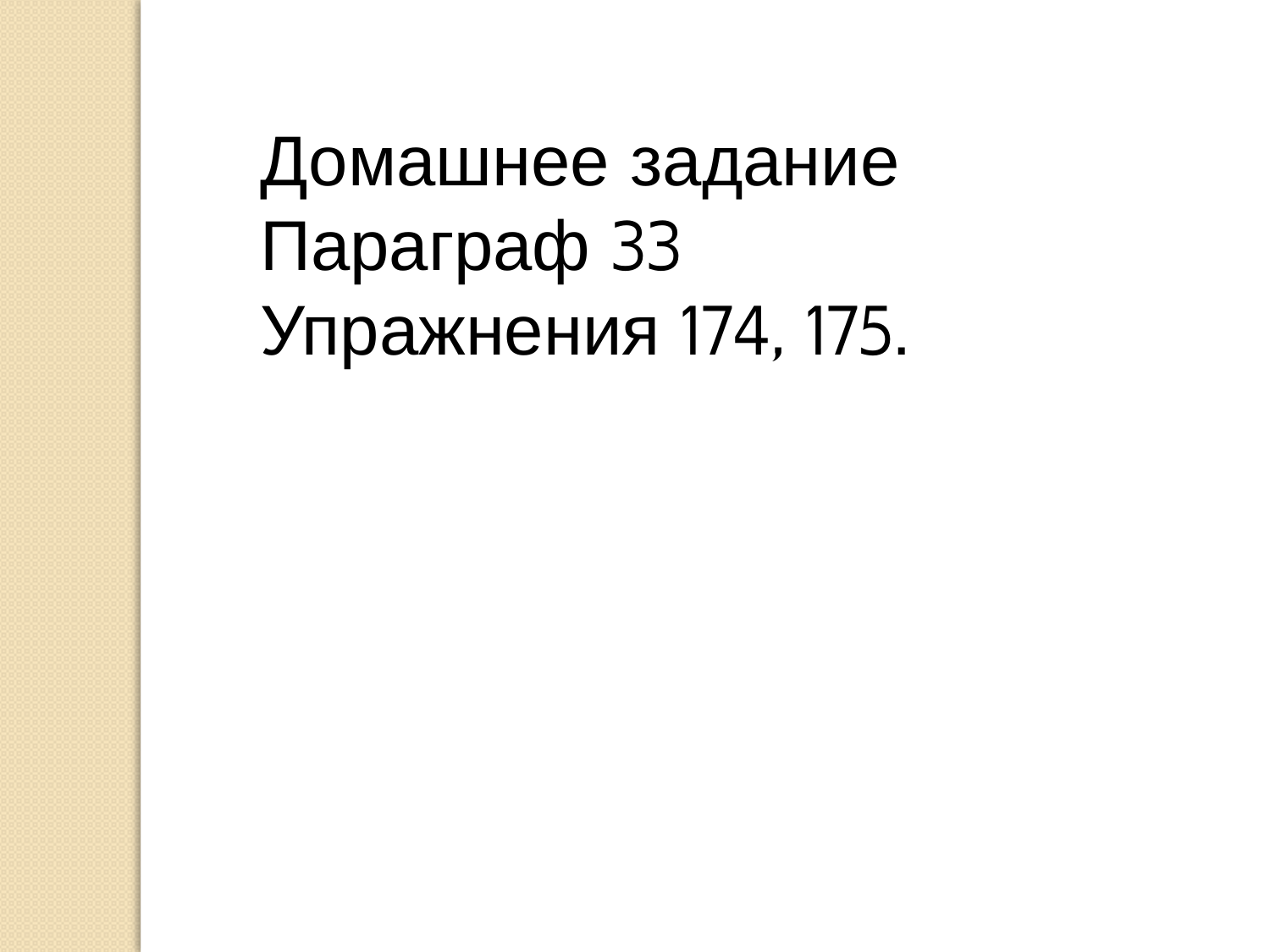

Домашнее задание
Параграф 33
Упражнения 174, 175.